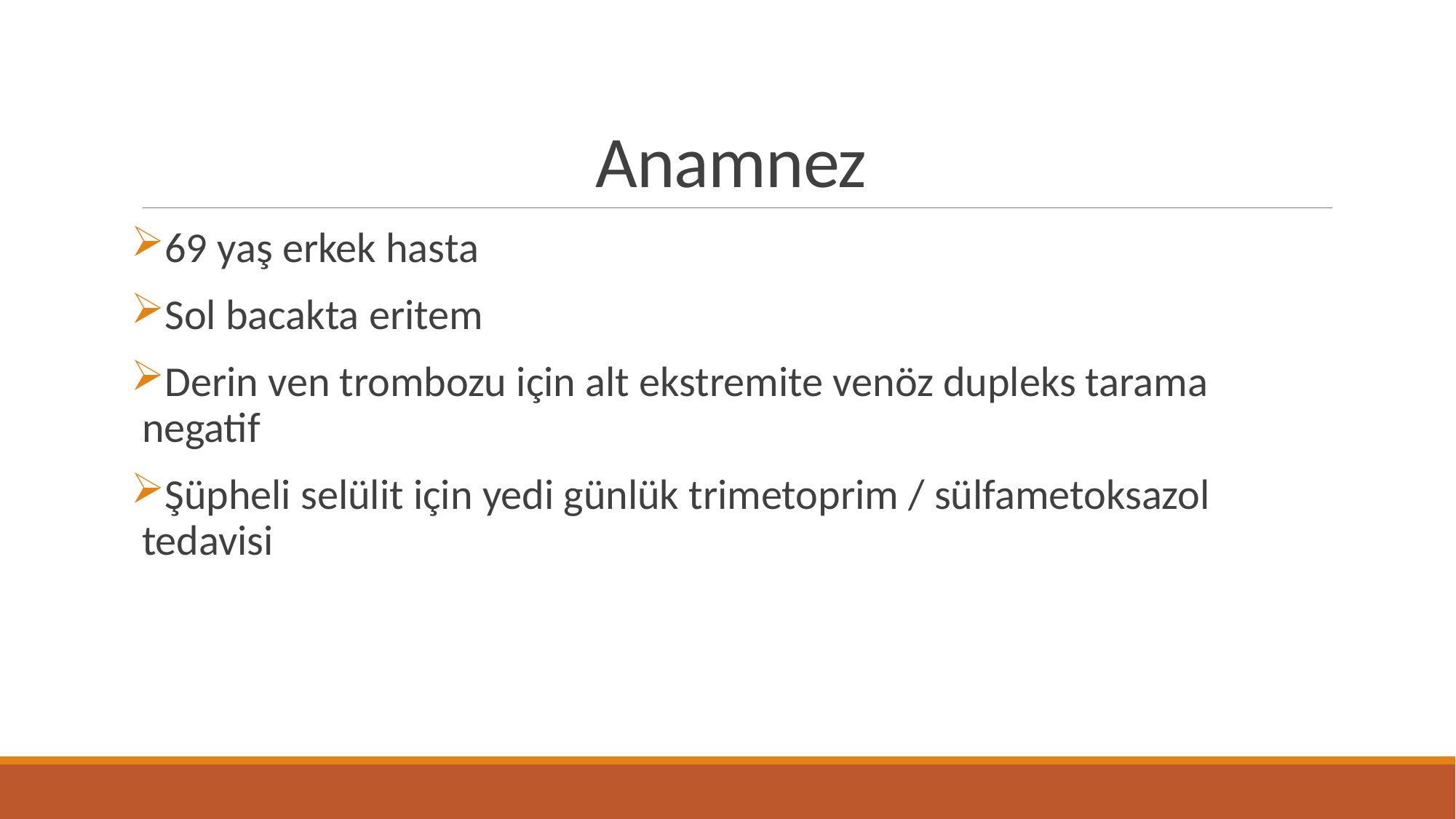

# Anamnez
69 yaş erkek hasta
Sol bacakta eritem
Derin ven trombozu için alt ekstremite venöz dupleks tarama negatif
Şüpheli selülit için yedi günlük trimetoprim / sülfametoksazol tedavisi